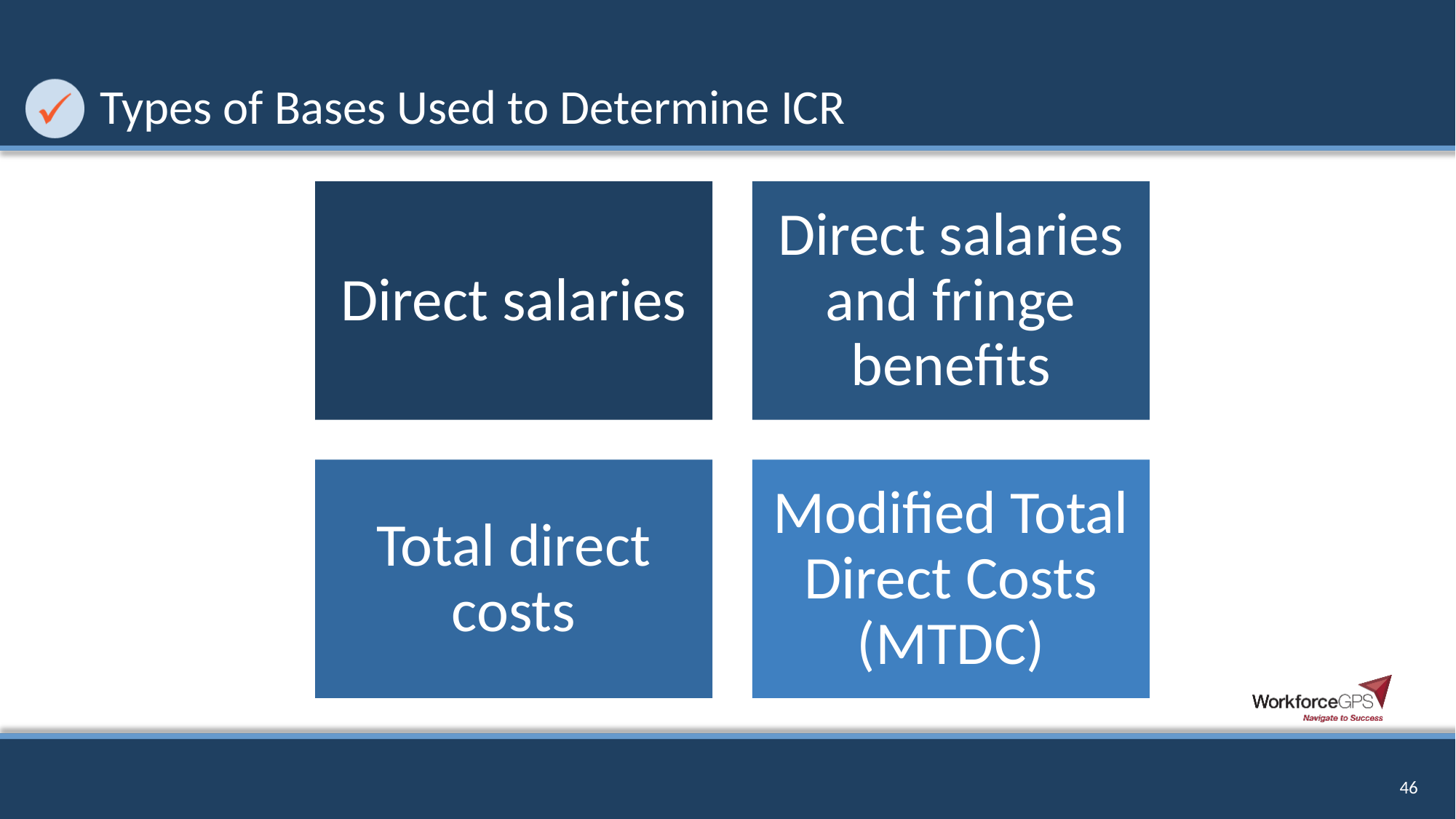

# Types of Bases Used to Determine ICR
Direct salaries
Direct salaries and fringe benefits
Total direct costs
Modified Total Direct Costs (MTDC)
46